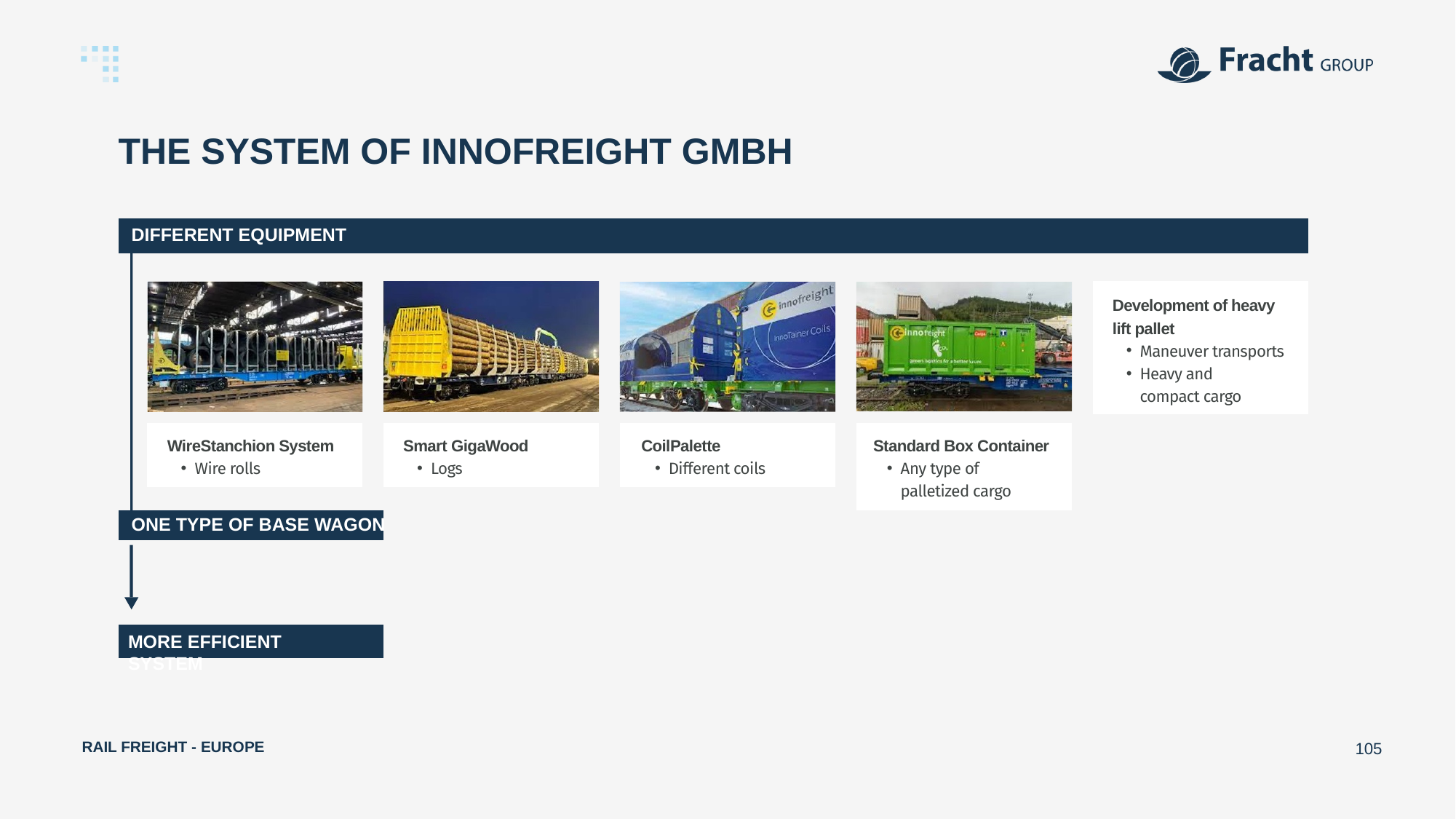

THE SYSTEM OF INNOFREIGHT GMBH

DIFFERENT EQUIPMENT

WireStanchion System
Wire rolls

Smart GigaWood
Logs

Development of heavy
lift pallet
Maneuver transports
Heavy and
compact cargo

Standard Box Container
Any type of
palletized cargo

CoilPalette
Different coils

ONE TYPE OF BASE WAGON

MORE EFFICIENT SYSTEM
RAIL FREIGHT - EUROPE
105